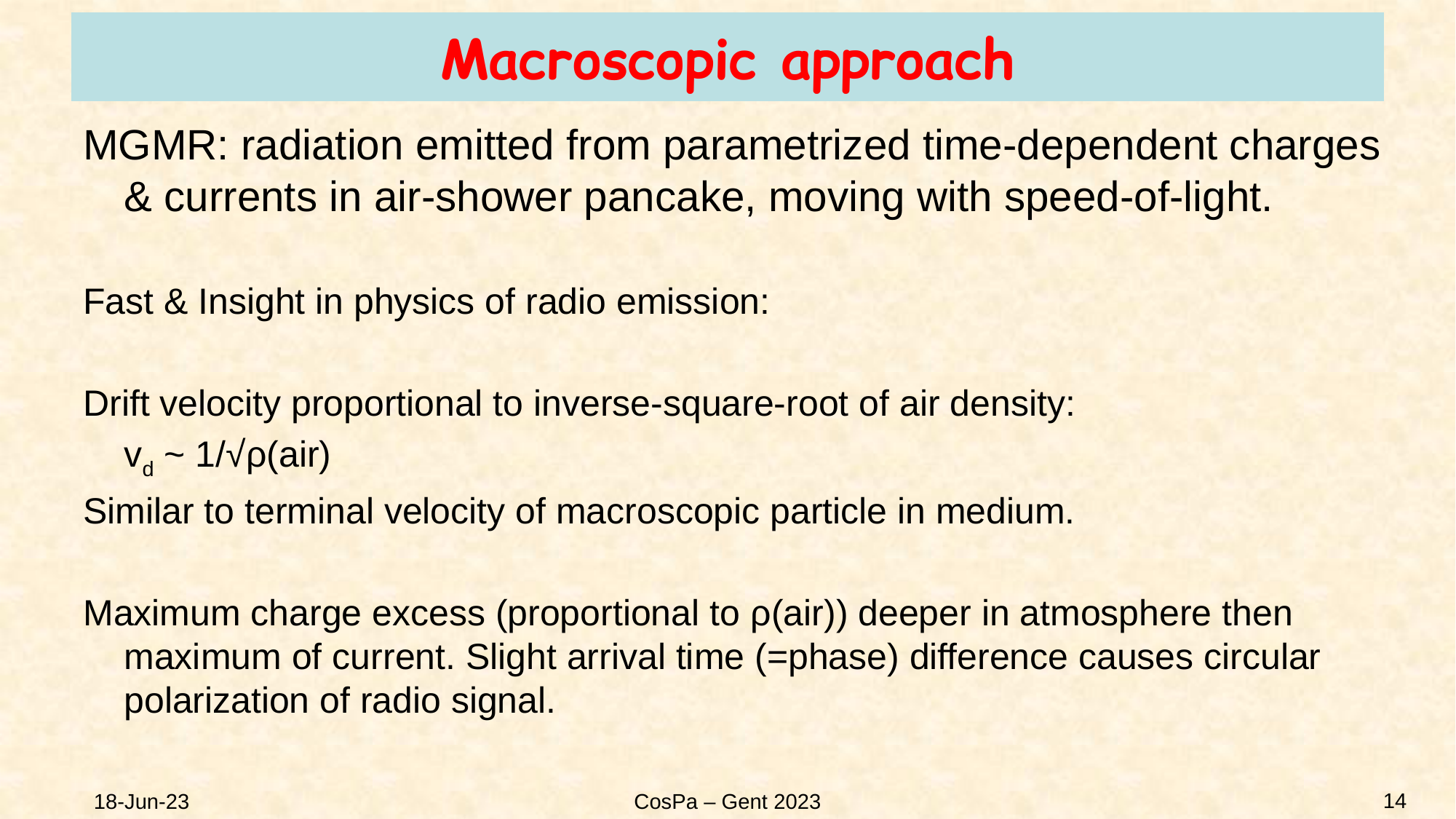

# Macroscopic approach
MGMR: radiation emitted from parametrized time-dependent charges & currents in air-shower pancake, moving with speed-of-light.

Fast & Insight in physics of radio emission:

Drift velocity proportional to inverse-square-root of air density:
	vd ~ 1/√ρ(air)
Similar to terminal velocity of macroscopic particle in medium.

Maximum charge excess (proportional to ρ(air)) deeper in atmosphere then maximum of current. Slight arrival time (=phase) difference causes circular polarization of radio signal.
14
18-Jun-23
CosPa – Gent 2023